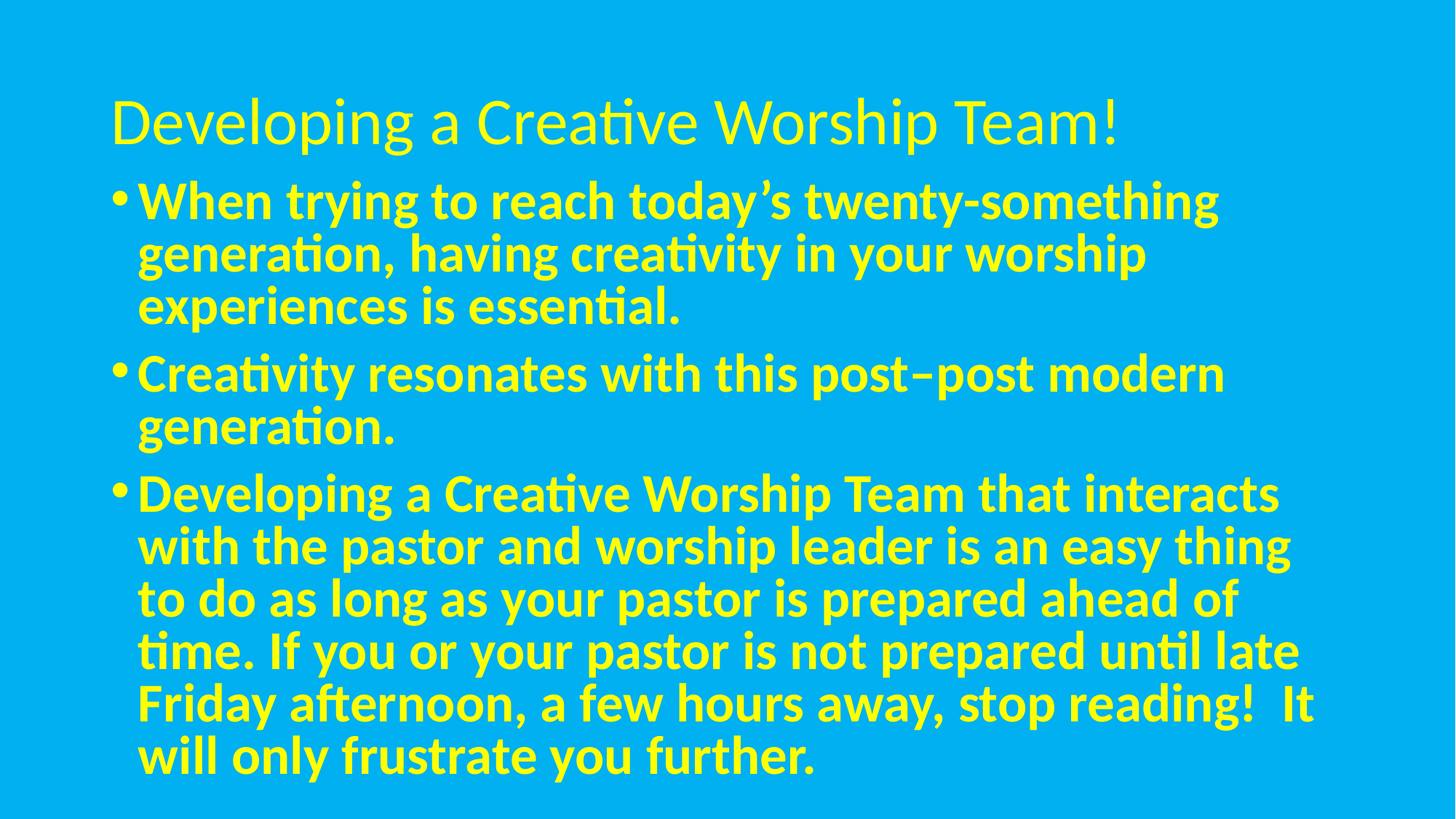

# Developing a Creative Worship Team!
When trying to reach today’s twenty-something generation, having creativity in your worship experiences is essential.
Creativity resonates with this post–post modern generation.
Developing a Creative Worship Team that interacts with the pastor and worship leader is an easy thing to do as long as your pastor is prepared ahead of time. If you or your pastor is not prepared until late Friday afternoon, a few hours away, stop reading!  It will only frustrate you further.